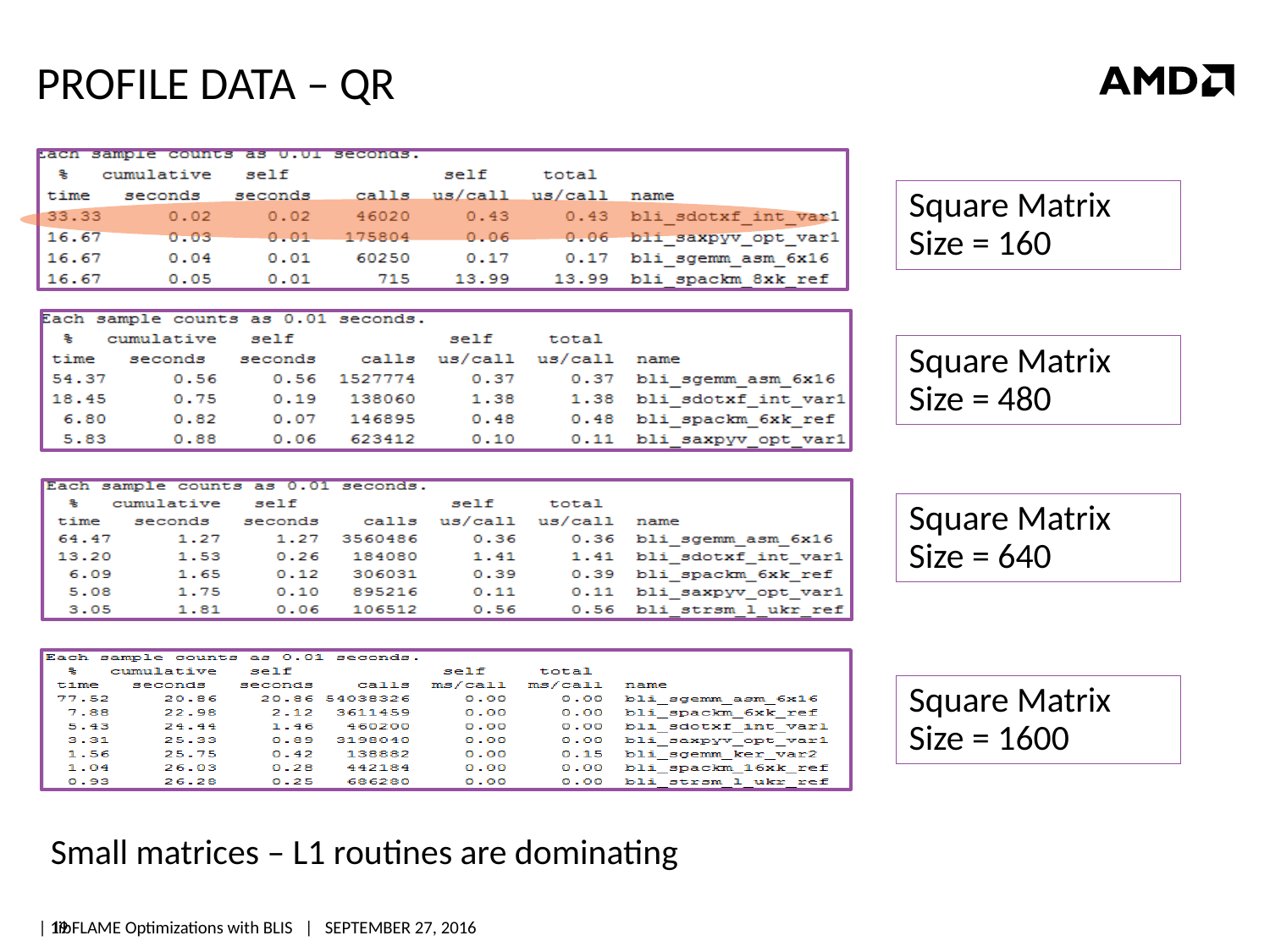

# Profile Data – QR

Square Matrix Size = 160

Square Matrix Size = 480

Square Matrix Size = 640

Square Matrix Size = 1600
Small matrices – L1 routines are dominating